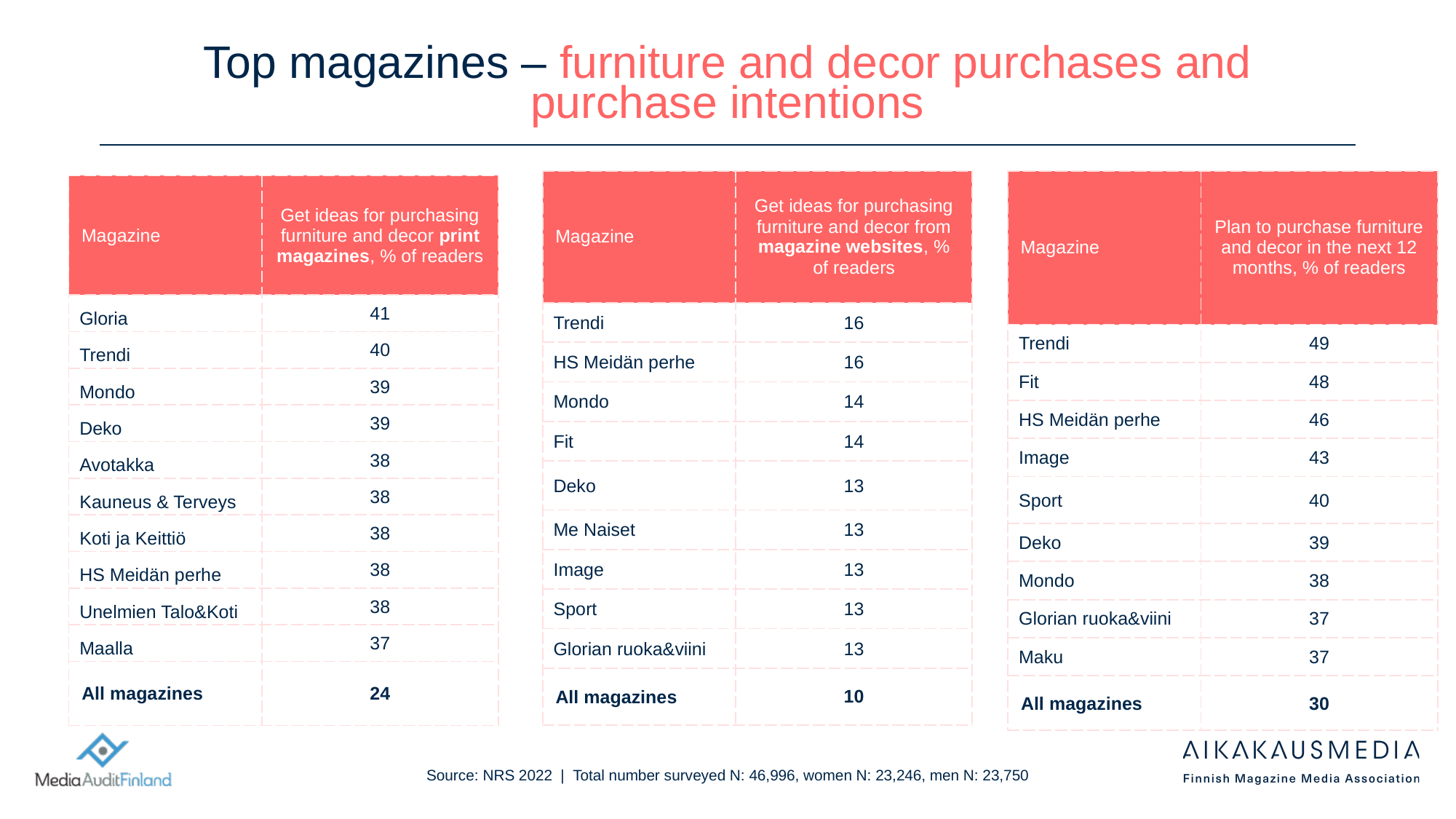

# Top magazines – furniture and decor purchases and purchase intentions
| Magazine | Get ideas for purchasing furniture and decor from magazine websites, % of readers |
| --- | --- |
| Trendi | 16 |
| HS Meidän perhe | 16 |
| Mondo | 14 |
| Fit | 14 |
| Deko | 13 |
| Me Naiset | 13 |
| Image | 13 |
| Sport | 13 |
| Glorian ruoka&viini | 13 |
| All magazines | 10 |
| Magazine | Plan to purchase furniture and decor in the next 12 months, % of readers |
| --- | --- |
| Trendi | 49 |
| Fit | 48 |
| HS Meidän perhe | 46 |
| Image | 43 |
| Sport | 40 |
| Deko | 39 |
| Mondo | 38 |
| Glorian ruoka&viini | 37 |
| Maku | 37 |
| All magazines | 30 |
| Magazine | Get ideas for purchasing furniture and decor print magazines, % of readers |
| --- | --- |
| Gloria | 41 |
| Trendi | 40 |
| Mondo | 39 |
| Deko | 39 |
| Avotakka | 38 |
| Kauneus & Terveys | 38 |
| Koti ja Keittiö | 38 |
| HS Meidän perhe | 38 |
| Unelmien Talo&Koti | 38 |
| Maalla | 37 |
| All magazines | 24 |
Source: NRS 2022  |  Total number surveyed N: 46,996, women N: 23,246, men N: 23,750